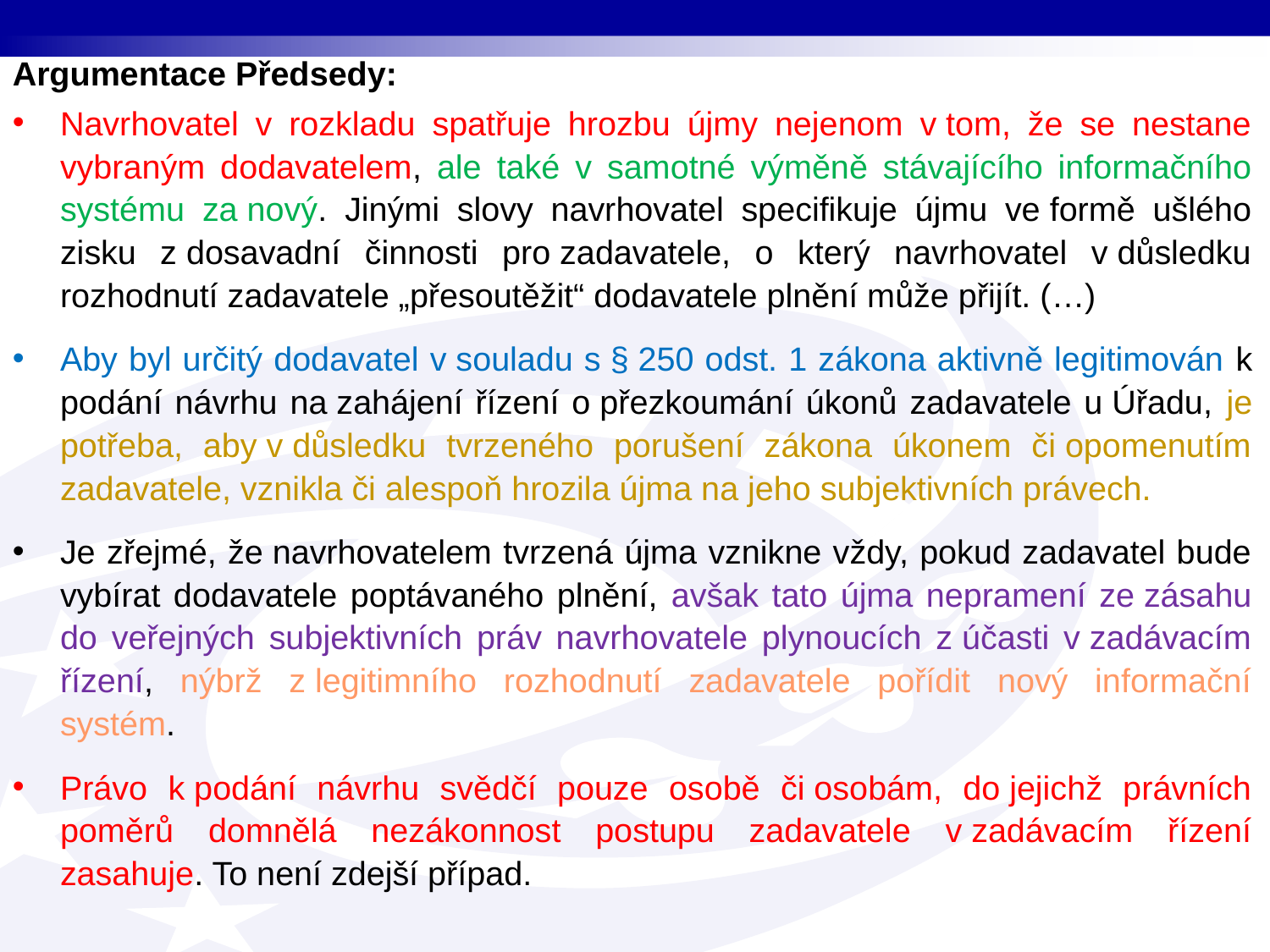

Argumentace Předsedy:
Navrhovatel v rozkladu spatřuje hrozbu újmy nejenom v tom, že se nestane vybraným dodavatelem, ale také v samotné výměně stávajícího informačního systému za nový. Jinými slovy navrhovatel specifikuje újmu ve formě ušlého zisku z dosavadní činnosti pro zadavatele, o který navrhovatel v důsledku rozhodnutí zadavatele „přesoutěžit“ dodavatele plnění může přijít. (…)
Aby byl určitý dodavatel v souladu s § 250 odst. 1 zákona aktivně legitimován k podání návrhu na zahájení řízení o přezkoumání úkonů zadavatele u Úřadu, je potřeba, aby v důsledku tvrzeného porušení zákona úkonem či opomenutím zadavatele, vznikla či alespoň hrozila újma na jeho subjektivních právech.
Je zřejmé, že navrhovatelem tvrzená újma vznikne vždy, pokud zadavatel bude vybírat dodavatele poptávaného plnění, avšak tato újma nepramení ze zásahu do veřejných subjektivních práv navrhovatele plynoucích z účasti v zadávacím řízení, nýbrž z legitimního rozhodnutí zadavatele pořídit nový informační systém.
Právo k podání návrhu svědčí pouze osobě či osobám, do jejichž právních poměrů domnělá nezákonnost postupu zadavatele v zadávacím řízení zasahuje. To není zdejší případ.